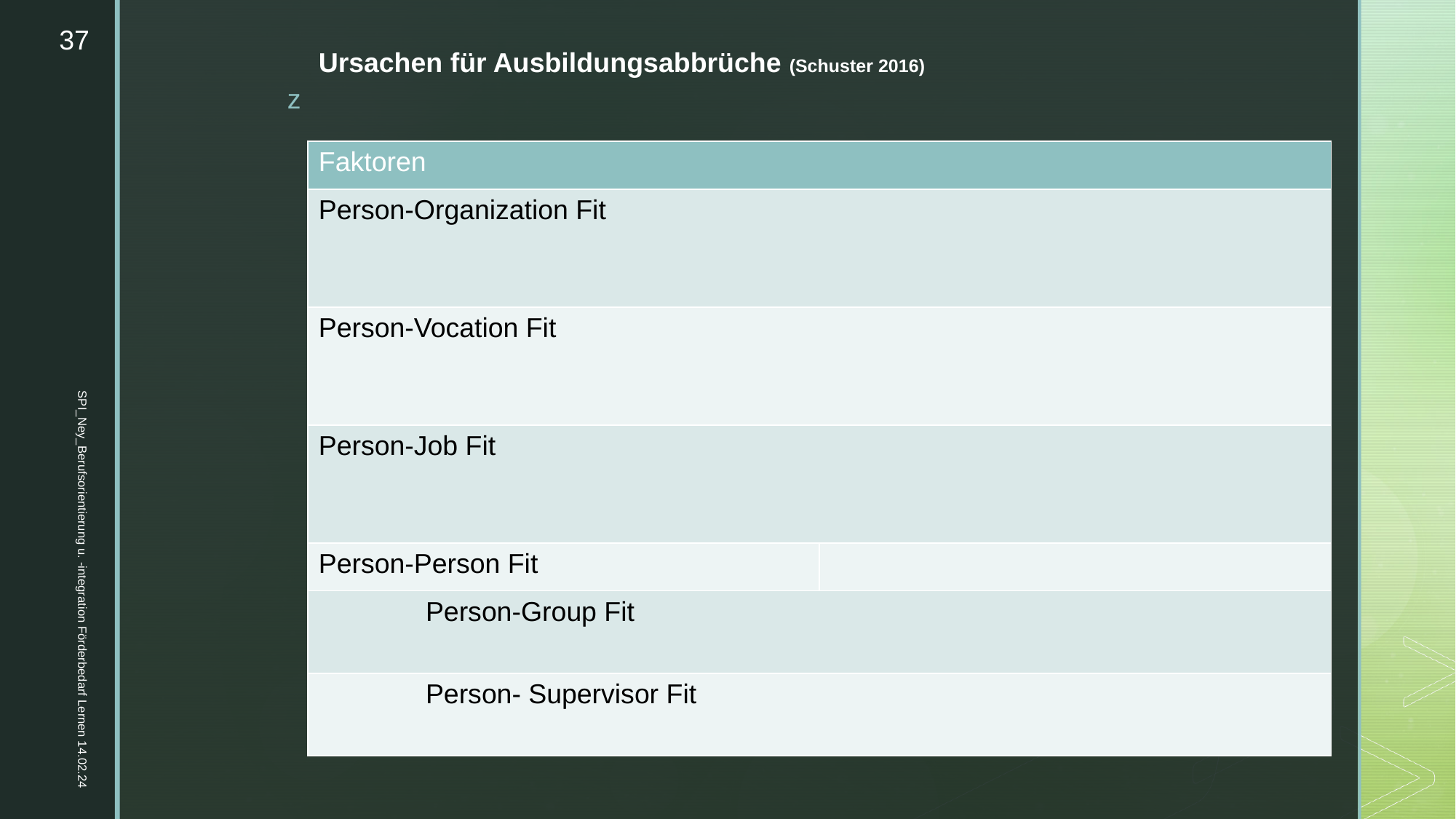

37
# Ursachen für Ausbildungsabbrüche (Schuster 2016)
| Faktoren |  |
| --- | --- |
| Person-Organization Fit |  |
| Person-Vocation Fit |  |
| Person-Job Fit |  |
| Person-Person Fit |  |
| Person-Group Fit |  |
| Person- Supervisor Fit |  |
SPI_Ney_Berufsorientierung u. -integration Förderbedarf Lernen 14.02.24